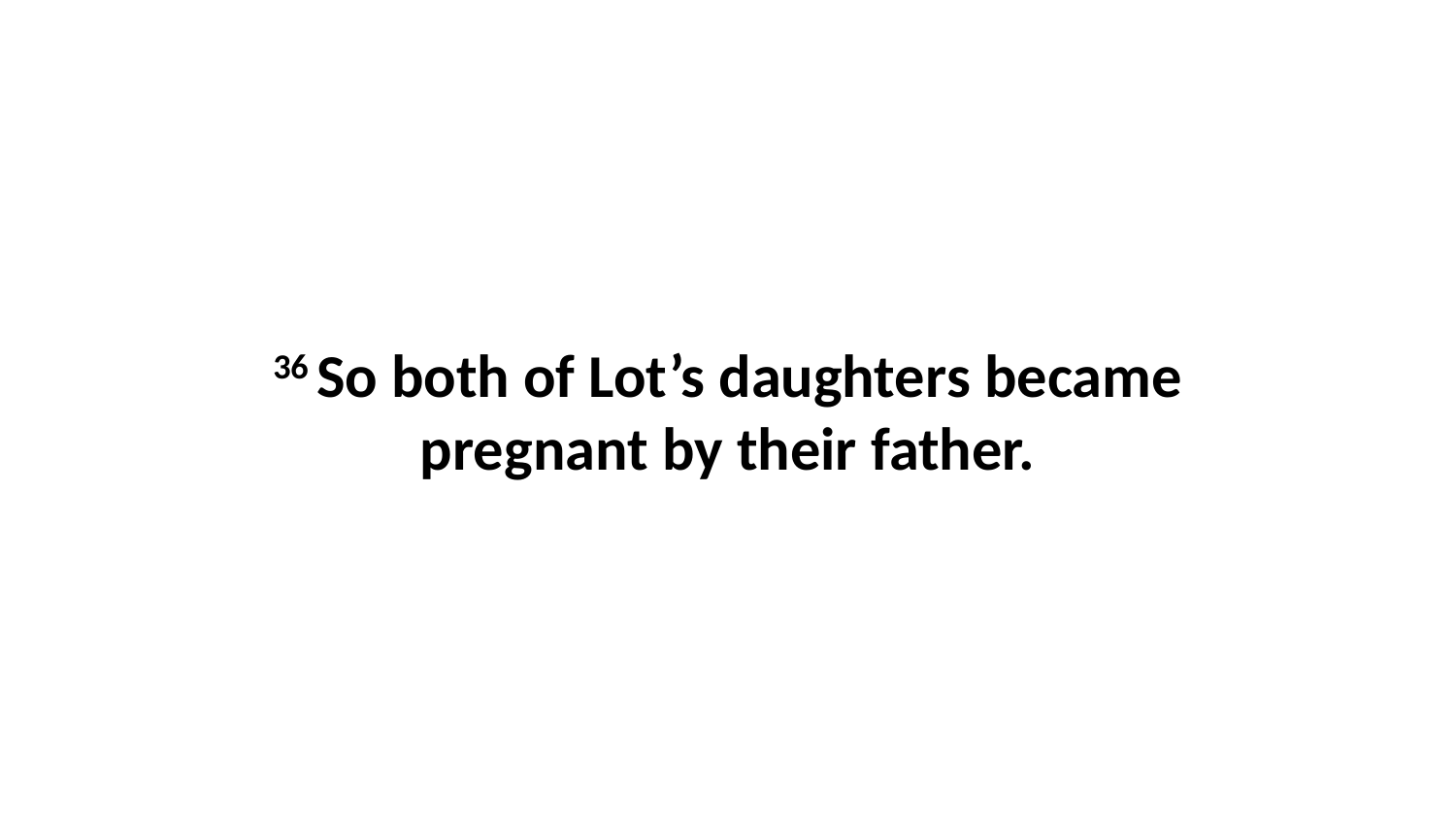

36 So both of Lot’s daughters became pregnant by their father.